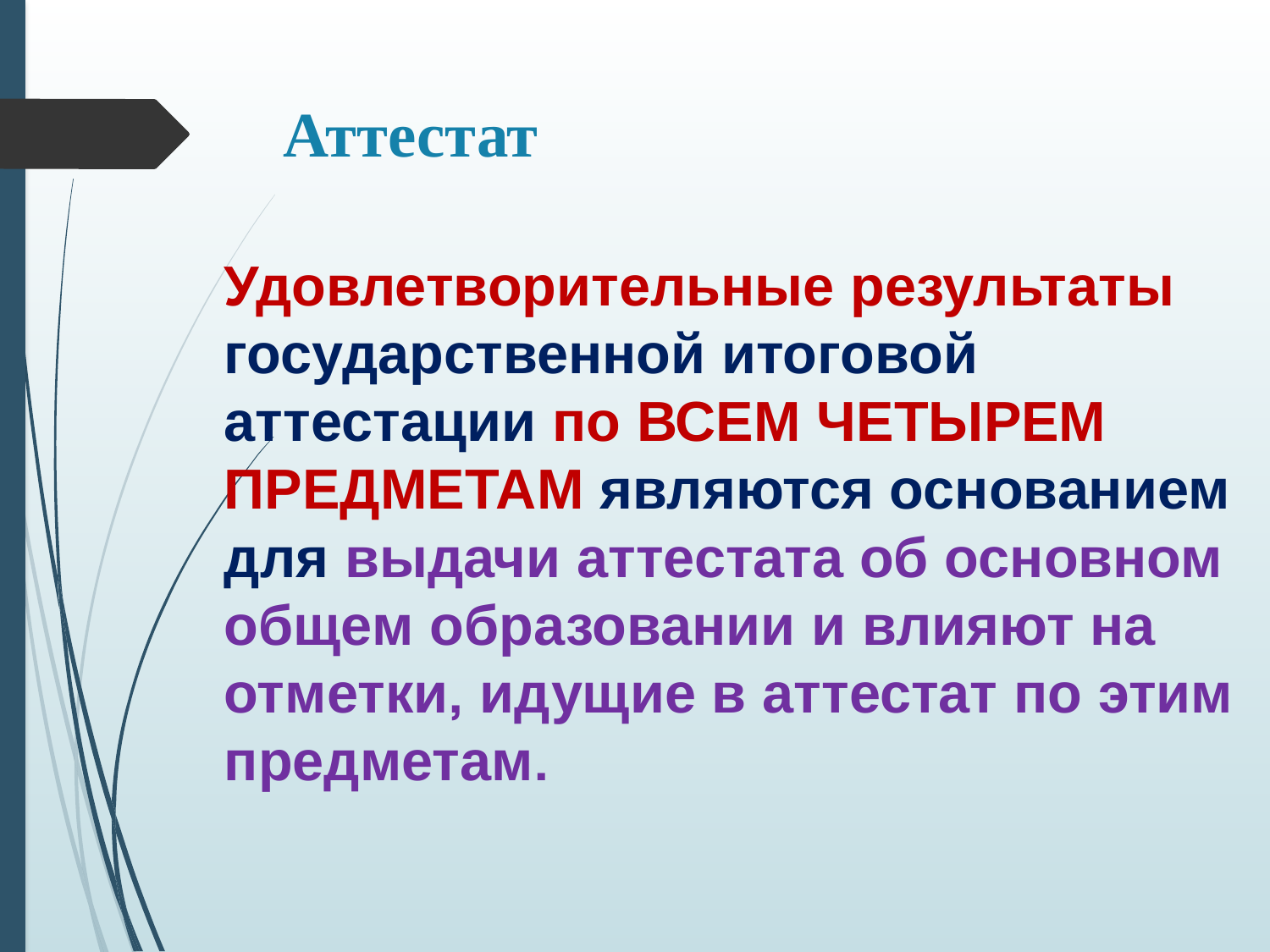

# Аттестат
Удовлетворительные результаты государственной итоговой аттестации по ВСЕМ ЧЕТЫРЕМ ПРЕДМЕТАМ являются основанием для выдачи аттестата об основном общем образовании и влияют на отметки, идущие в аттестат по этим предметам.